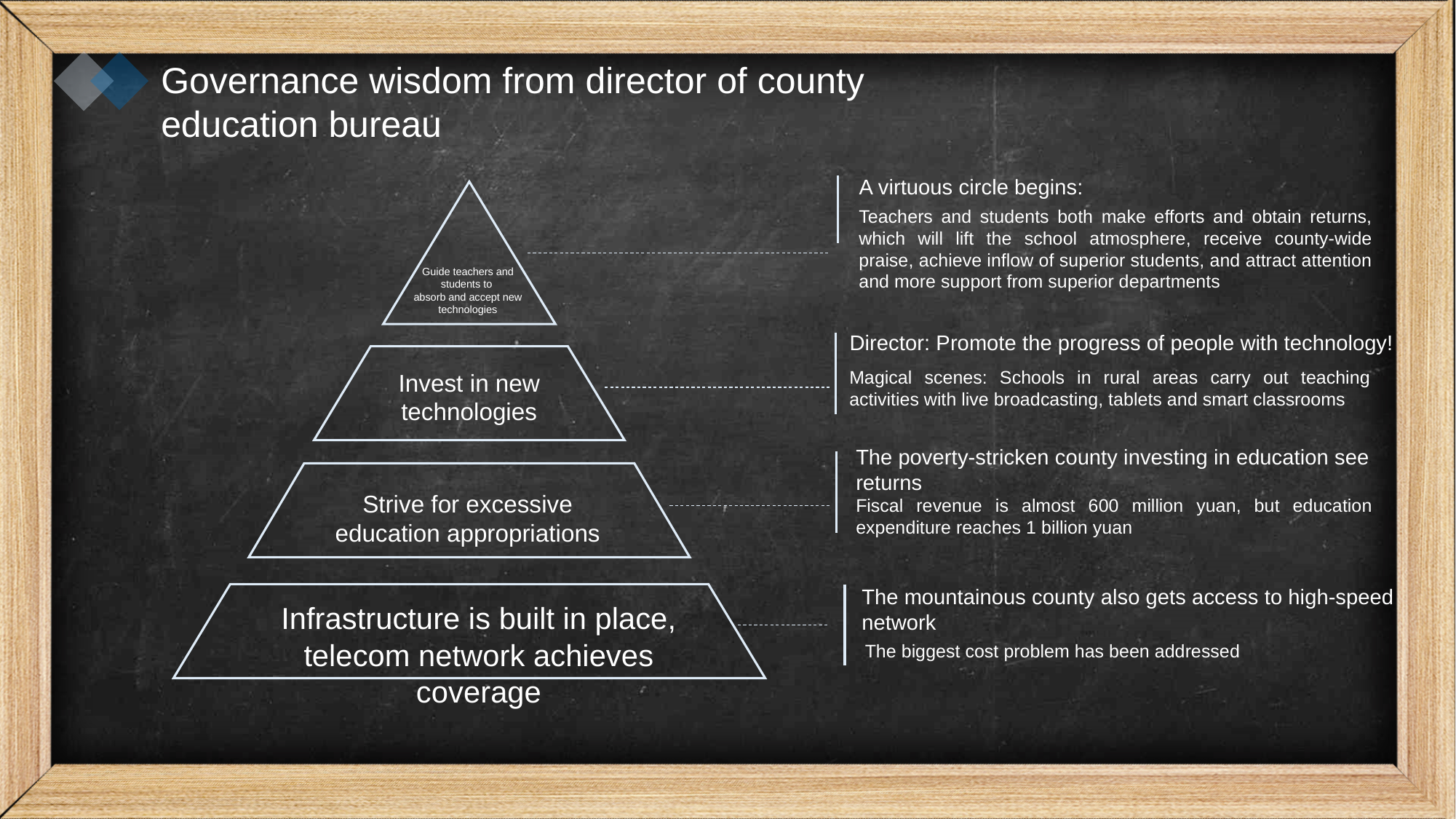

Governance wisdom from director of county education bureau

A virtuous circle begins:
Teachers and students both make efforts and obtain returns, which will lift the school atmosphere, receive county-wide praise, achieve inflow of superior students, and attract attention and more support from superior departments

Guide teachers and students to
absorb and accept new technologies

Invest in new technologies

Strive for excessive education appropriations

Infrastructure is built in place, telecom network achieves coverage
Director: Promote the progress of people with technology!
Magical scenes: Schools in rural areas carry out teaching activities with live broadcasting, tablets and smart classrooms
The poverty-stricken county investing in education see returns
Fiscal revenue is almost 600 million yuan, but education expenditure reaches 1 billion yuan
The mountainous county also gets access to high-speed
network
The biggest cost problem has been addressed